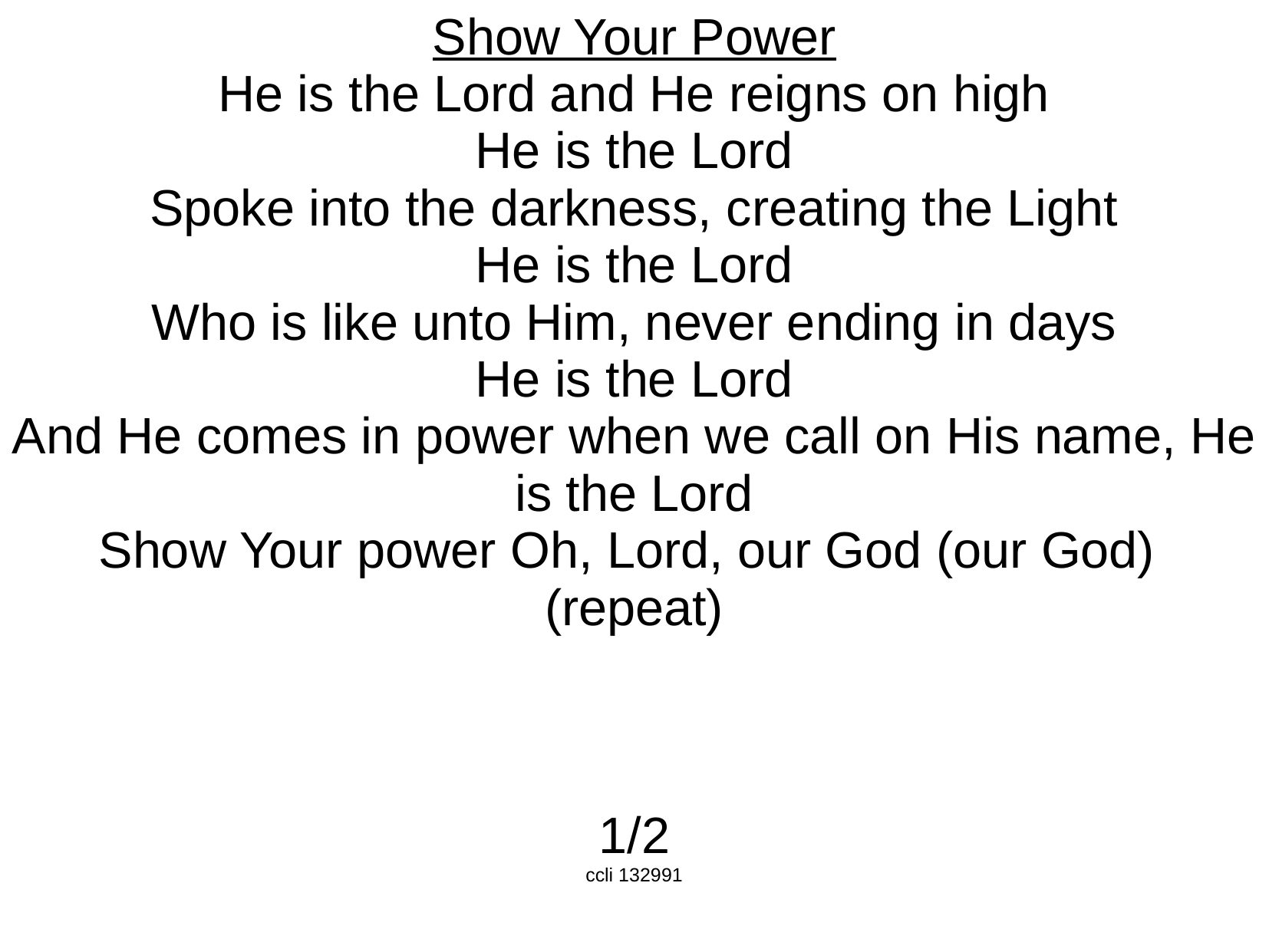

Show Your Power
He is the Lord and He reigns on high
He is the Lord
Spoke into the darkness, creating the Light
He is the Lord
Who is like unto Him, never ending in days
He is the Lord
And He comes in power when we call on His name, He is the Lord
Show Your power Oh, Lord, our God (our God)
(repeat)

1/2
ccli 132991